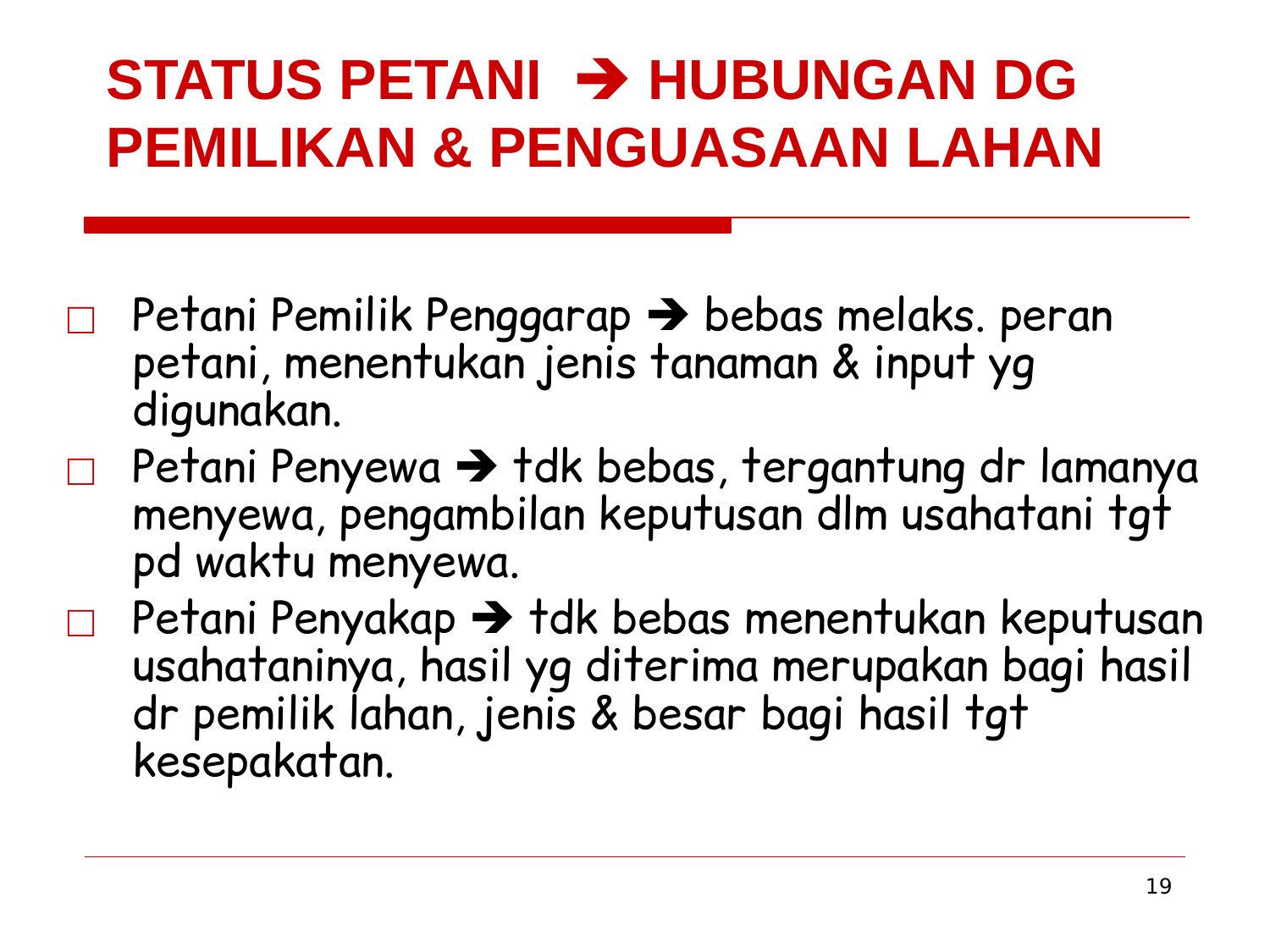

# STATUS PETANI  🡺 HUBUNGAN DG PEMILIKAN & PENGUASAAN LAHAN
Petani Pemilik Penggarap 🡺 bebas melaks. peran petani, menentukan jenis tanaman & input yg digunakan.
Petani Penyewa 🡺 tdk bebas, tergantung dr lamanya menyewa, pengambilan keputusan dlm usahatani tgt pd waktu menyewa.
Petani Penyakap 🡺 tdk bebas menentukan keputusan usahataninya, hasil yg diterima merupakan bagi hasil dr pemilik lahan, jenis & besar bagi hasil tgt kesepakatan.
19